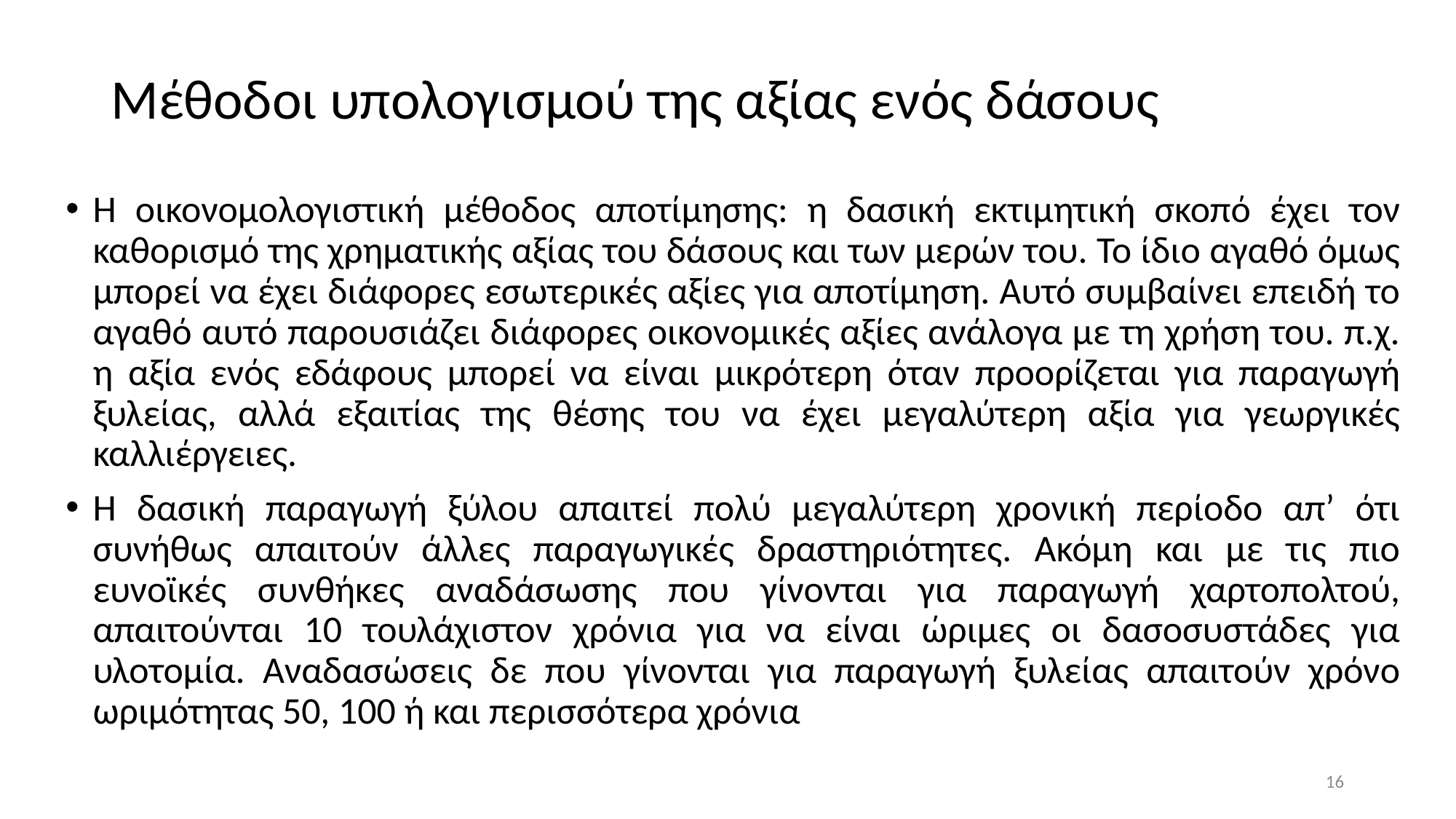

# Μέθοδοι υπολογισμού της αξίας ενός δάσους
Η οικονομολογιστική μέθοδος αποτίμησης: η δασική εκτιμητική σκοπό έχει τον καθορισμό της χρηματικής αξίας του δάσους και των μερών του. Το ίδιο αγαθό όμως μπορεί να έχει διάφορες εσωτερικές αξίες για αποτίμηση. Αυτό συμβαίνει επειδή το αγαθό αυτό παρουσιάζει διάφορες οικονομικές αξίες ανάλογα με τη χρήση του. π.χ. η αξία ενός εδάφους μπορεί να είναι μικρότερη όταν προορίζεται για παραγωγή ξυλείας, αλλά εξαιτίας της θέσης του να έχει μεγαλύτερη αξία για γεωργικές καλλιέργειες.
Η δασική παραγωγή ξύλου απαιτεί πολύ μεγαλύτερη χρονική περίοδο απ’ ότι συνήθως απαιτούν άλλες παραγωγικές δραστηριότητες. Ακόμη και με τις πιο ευνοϊκές συνθήκες αναδάσωσης που γίνονται για παραγωγή χαρτοπολτού, απαιτούνται 10 τουλάχιστον χρόνια για να είναι ώριμες οι δασοσυστάδες για υλοτομία. Αναδασώσεις δε που γίνονται για παραγωγή ξυλείας απαιτούν χρόνο ωριμότητας 50, 100 ή και περισσότερα χρόνια

16